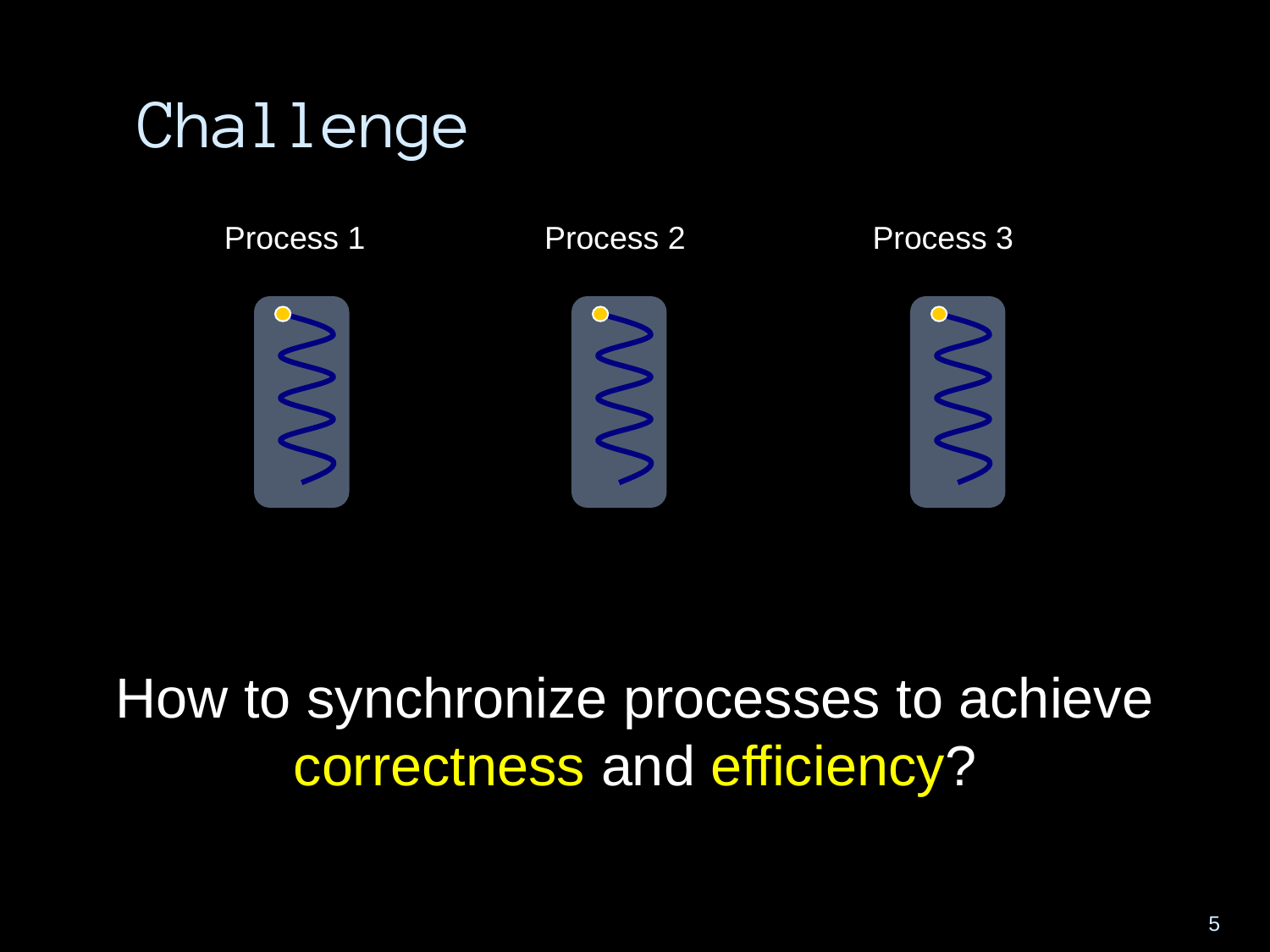

# Challenge
Process 1
Process 2
Process 3

How to synchronize processes to achieve correctness and efficiency?
5